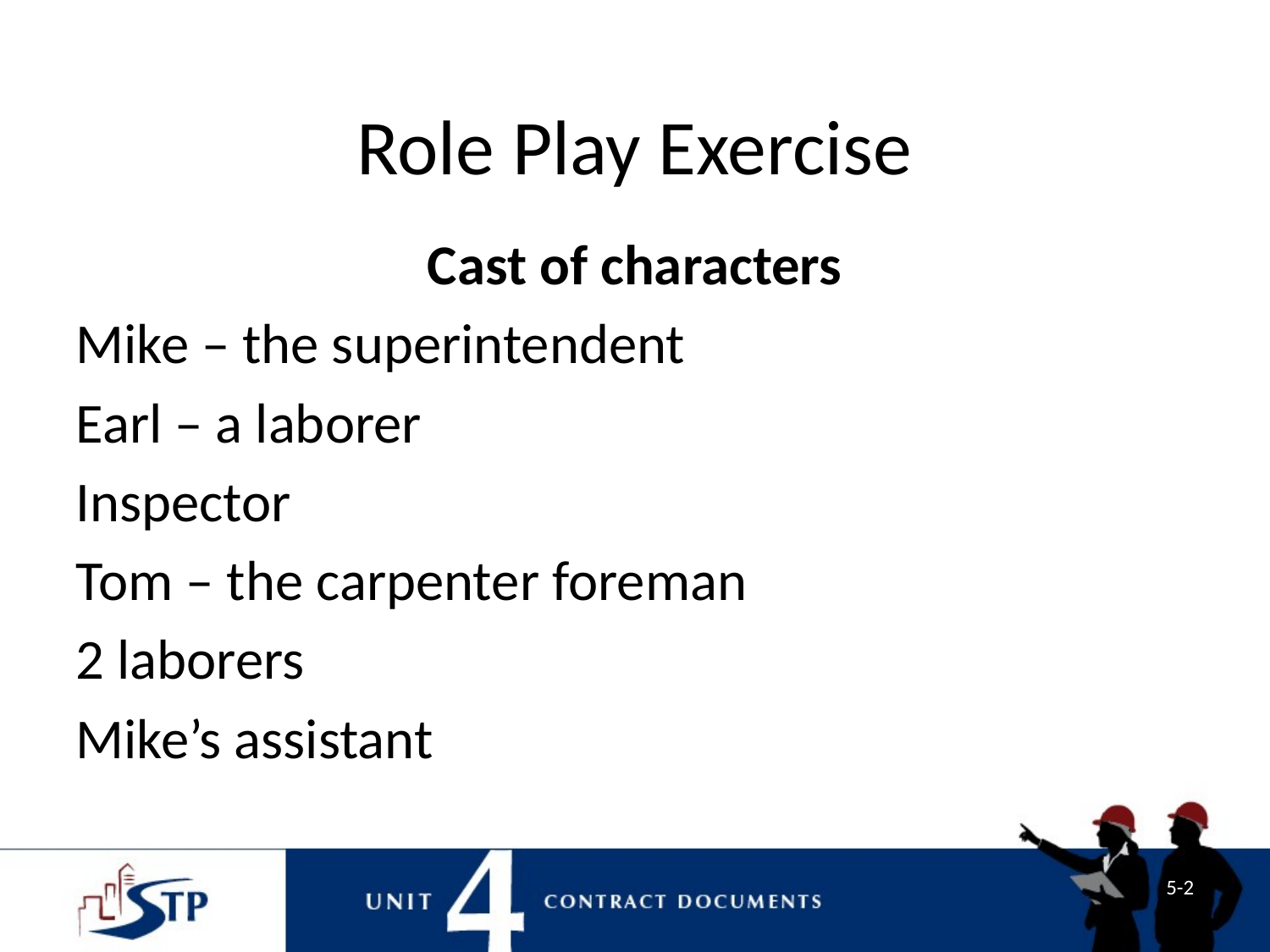

# Role Play Exercise
Cast of characters
Mike – the superintendent
Earl – a laborer
Inspector
Tom – the carpenter foreman
2 laborers
Mike’s assistant

5-2